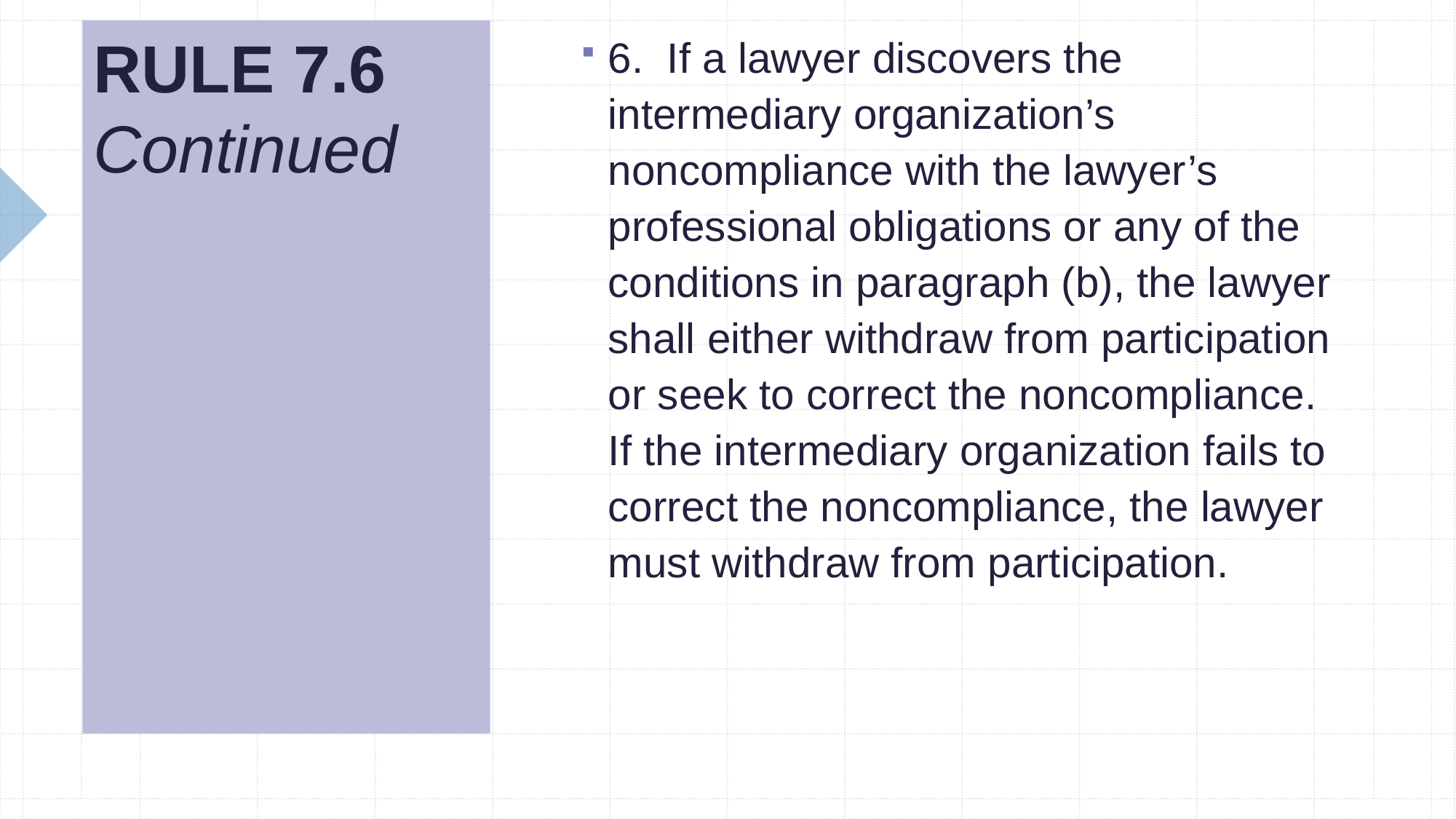

6.  If a lawyer discovers the intermediary organization’s noncompliance with the lawyer’s professional obligations or any of the conditions in paragraph (b), the lawyer shall either withdraw from participation or seek to correct the noncompliance.  If the intermediary organization fails to correct the noncompliance, the lawyer must withdraw from participation.
# RULE 7.6 Continued